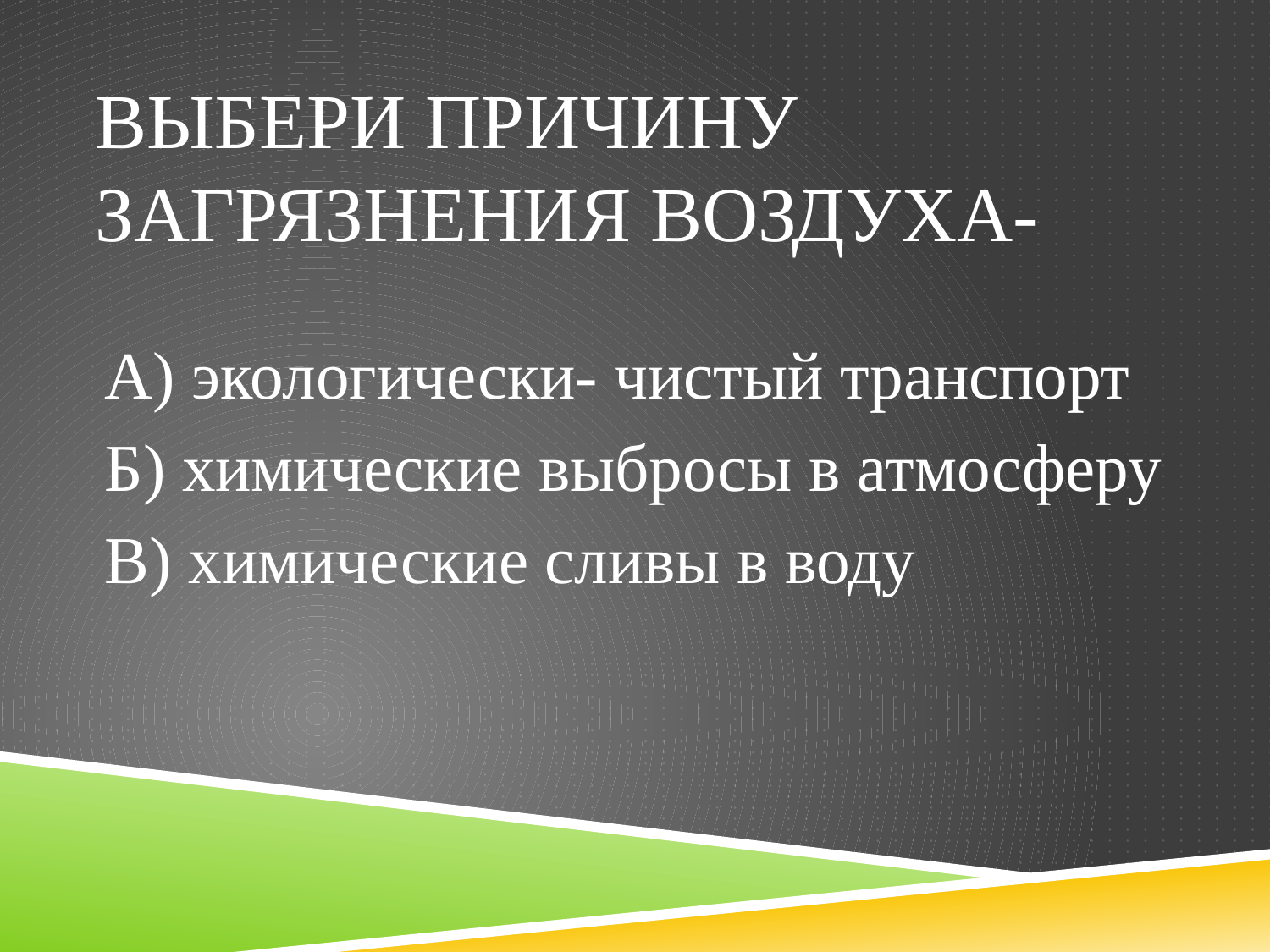

# Выбери причину загрязнения воздуха-

А) экологически- чистый транспорт
Б) химические выбросы в атмосферу
В) химические сливы в воду